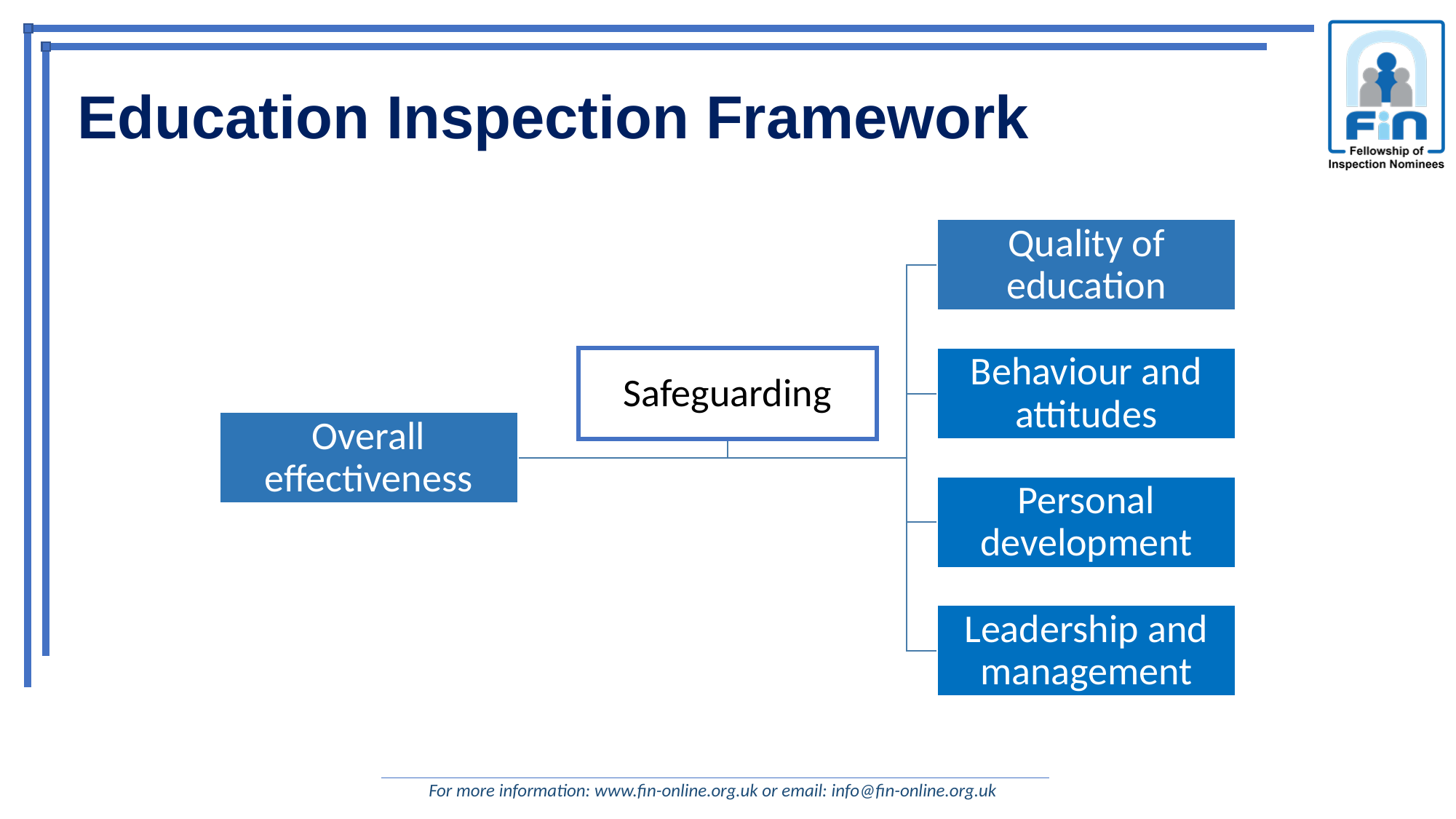

Education Inspection Framework

Quality of education

Safeguarding
Behaviour and attitudes

Overall effectiveness

Personal development
Leadership and management